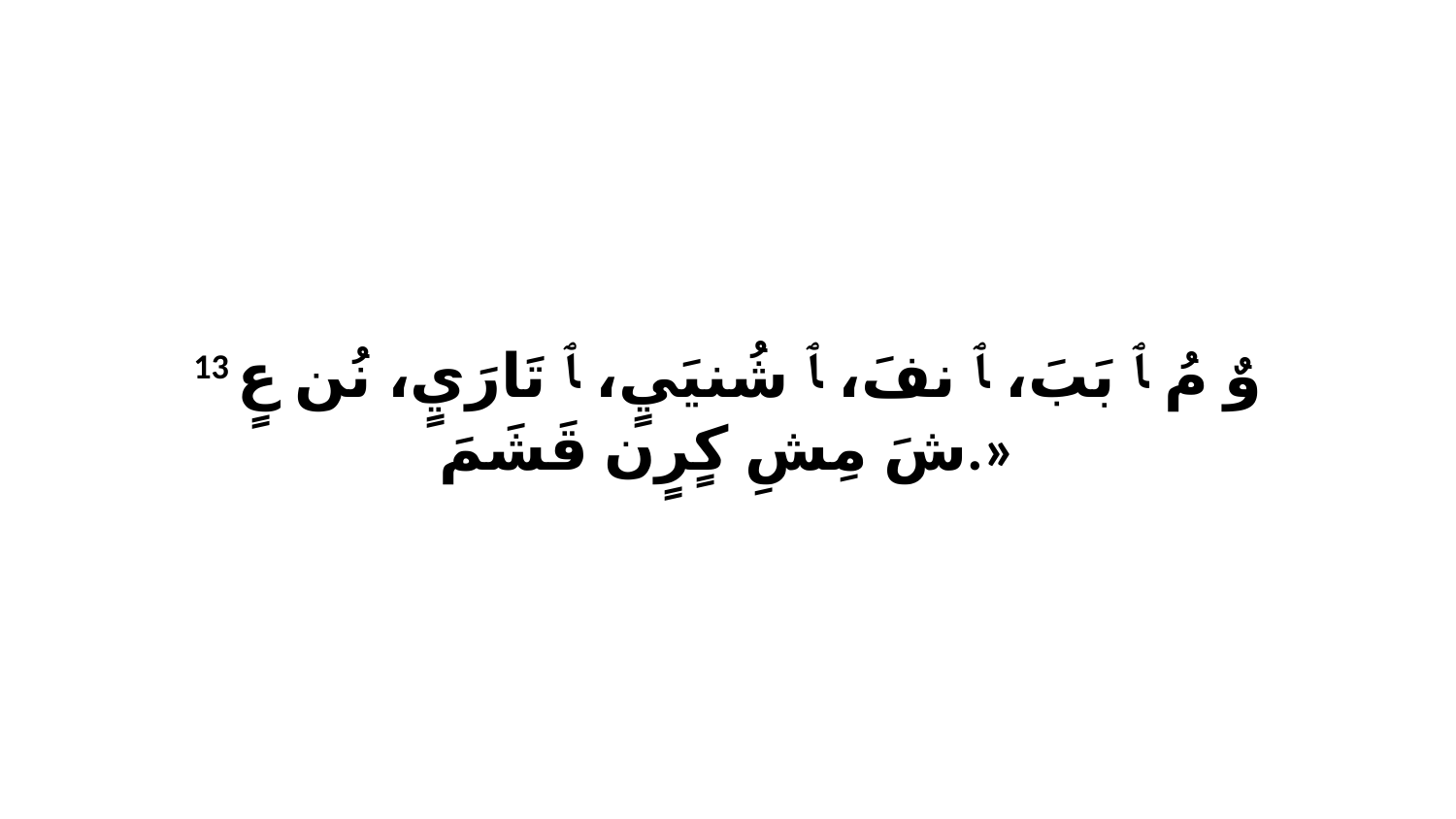

13 وٌ مُ ﭑ بَبَ، ﭑ نفَ، ﭑ شُنيَيٍ، ﭑ تَارَيٍ، نُن عٍ شَ مِشِ كٍرٍن قَشَمَ.»